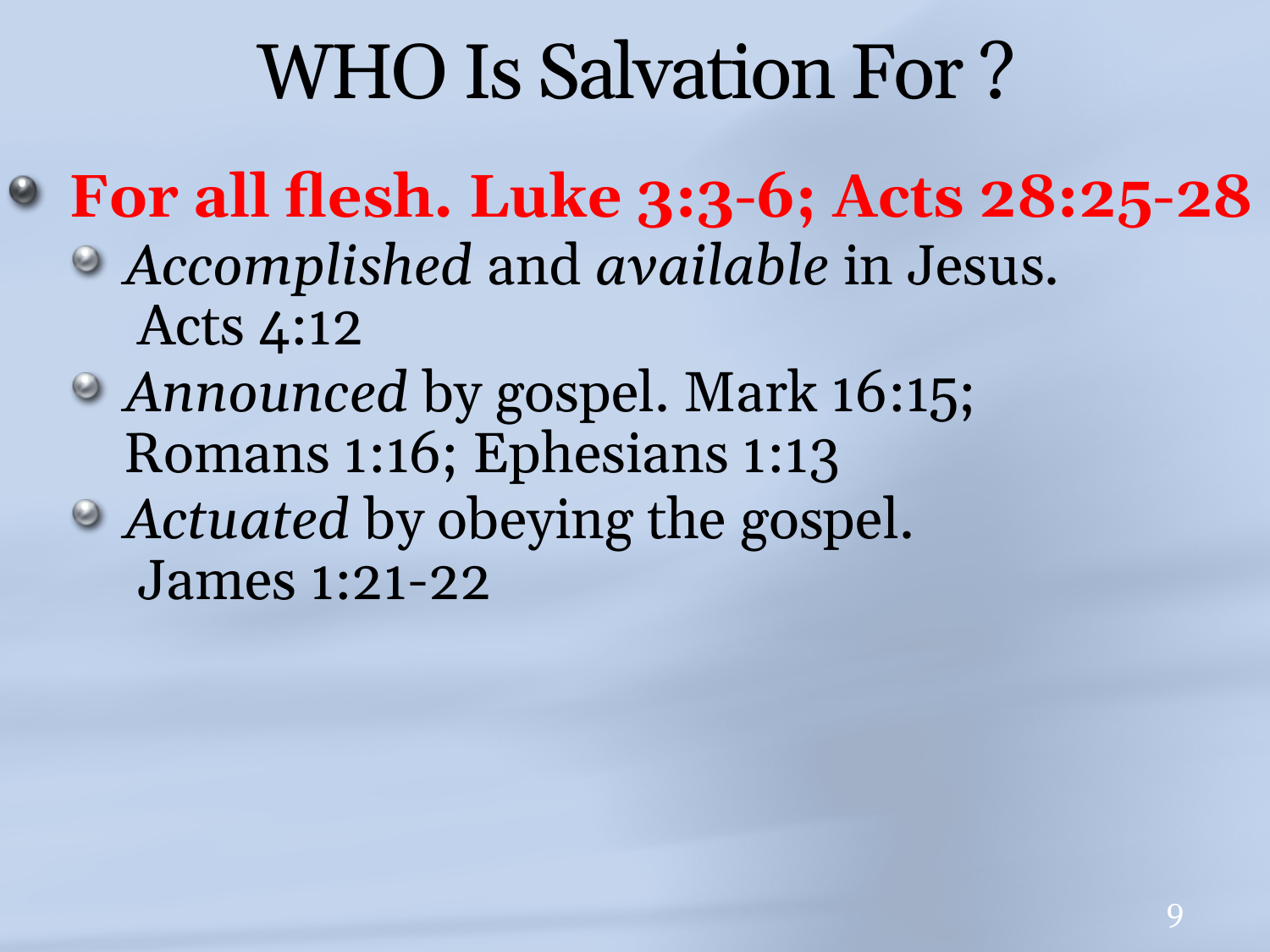

# WHO Is Salvation For ?
For all flesh. Luke 3:3-6; Acts 28:25-28
Accomplished and available in Jesus.
 Acts 4:12
Announced by gospel. Mark 16:15;
Romans 1:16; Ephesians 1:13
Actuated by obeying the gospel.
 James 1:21-22
9